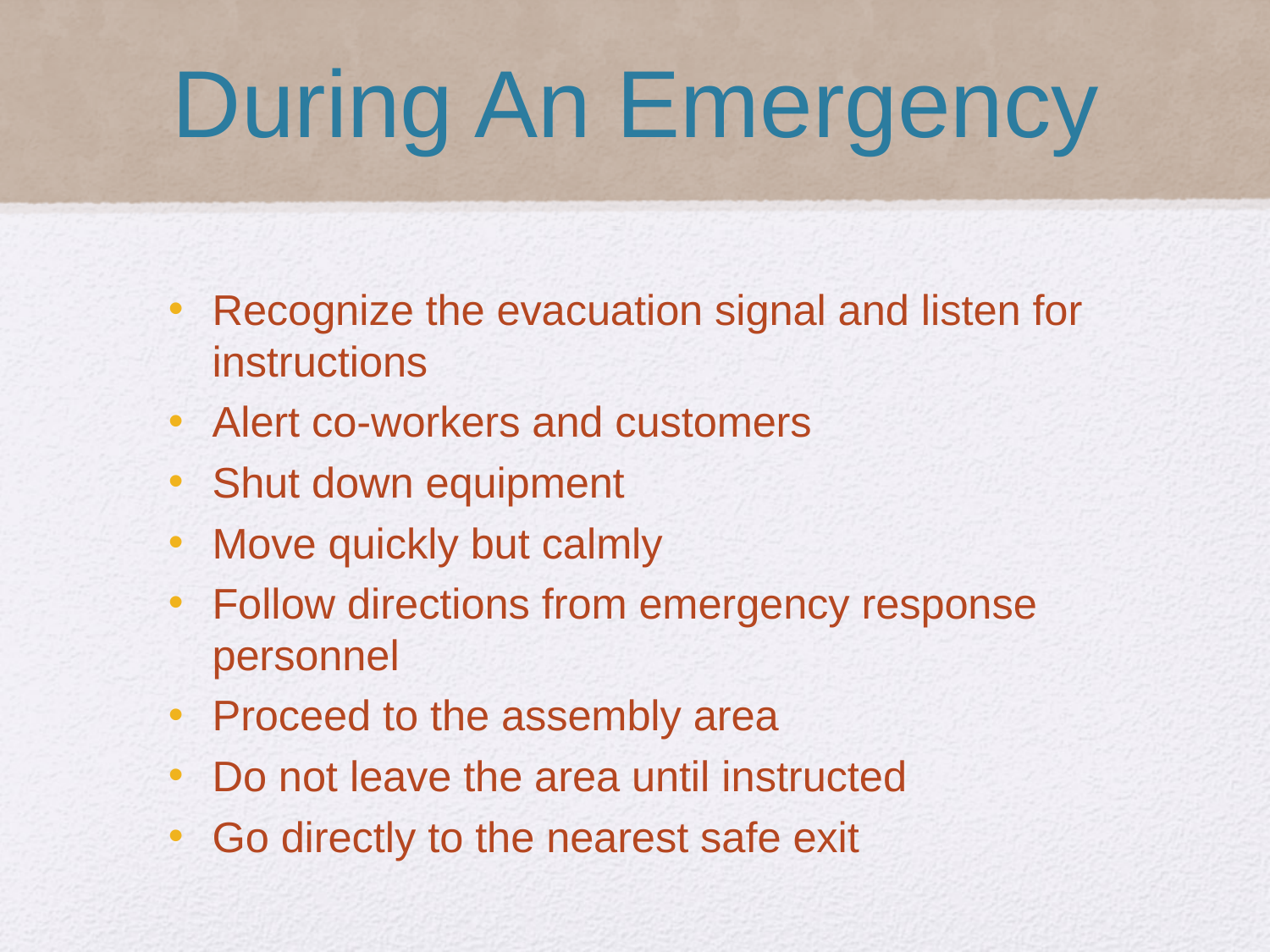

# During An Emergency
Recognize the evacuation signal and listen for instructions
Alert co-workers and customers
Shut down equipment
Move quickly but calmly
Follow directions from emergency response personnel
Proceed to the assembly area
Do not leave the area until instructed
Go directly to the nearest safe exit